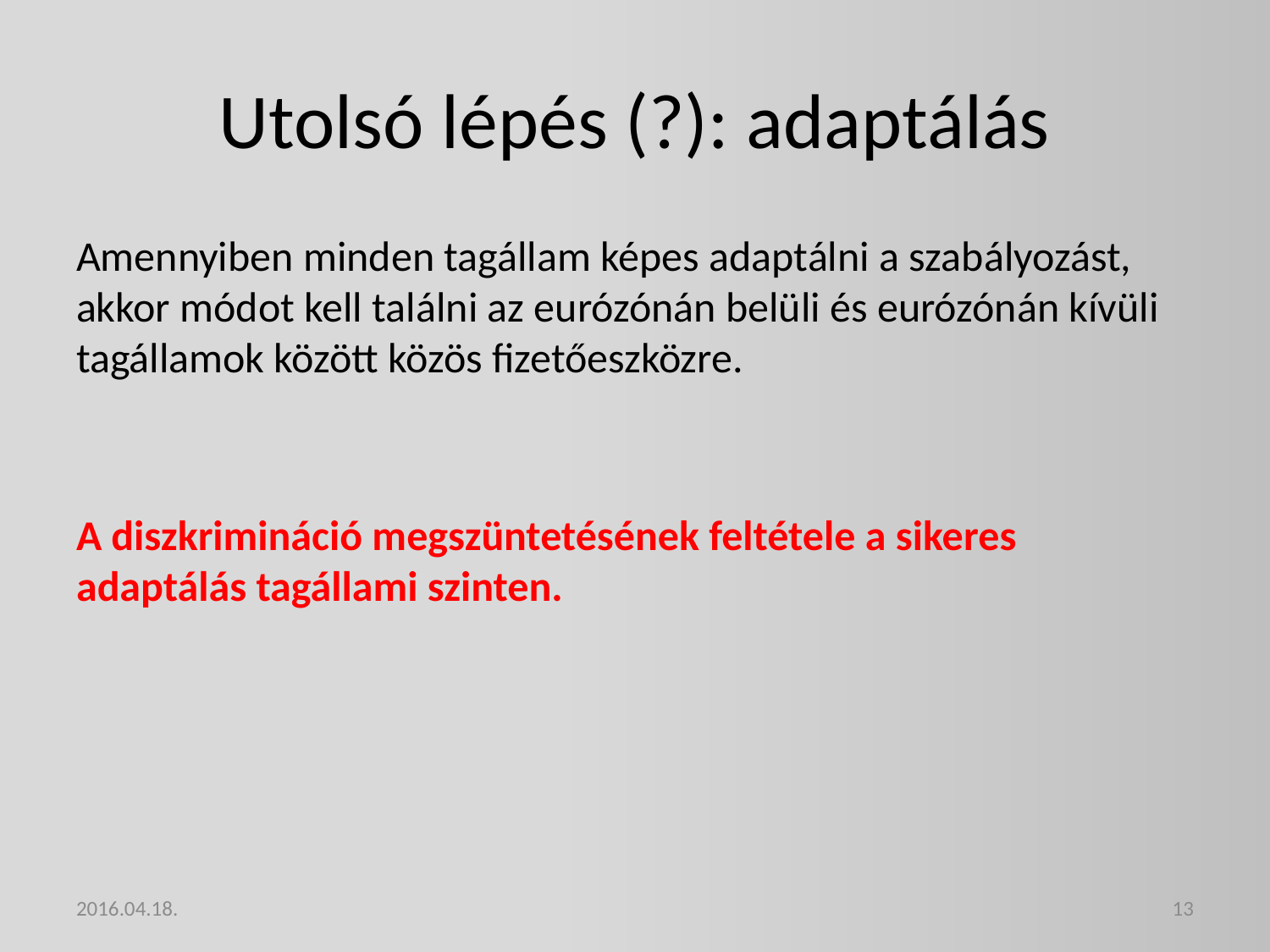

# Utolsó lépés (?): adaptálás
Amennyiben minden tagállam képes adaptálni a szabályozást, akkor módot kell találni az eurózónán belüli és eurózónán kívüli tagállamok között közös fizetőeszközre.

A diszkrimináció megszüntetésének feltétele a sikeres adaptálás tagállami szinten.
2016.04.18.
13